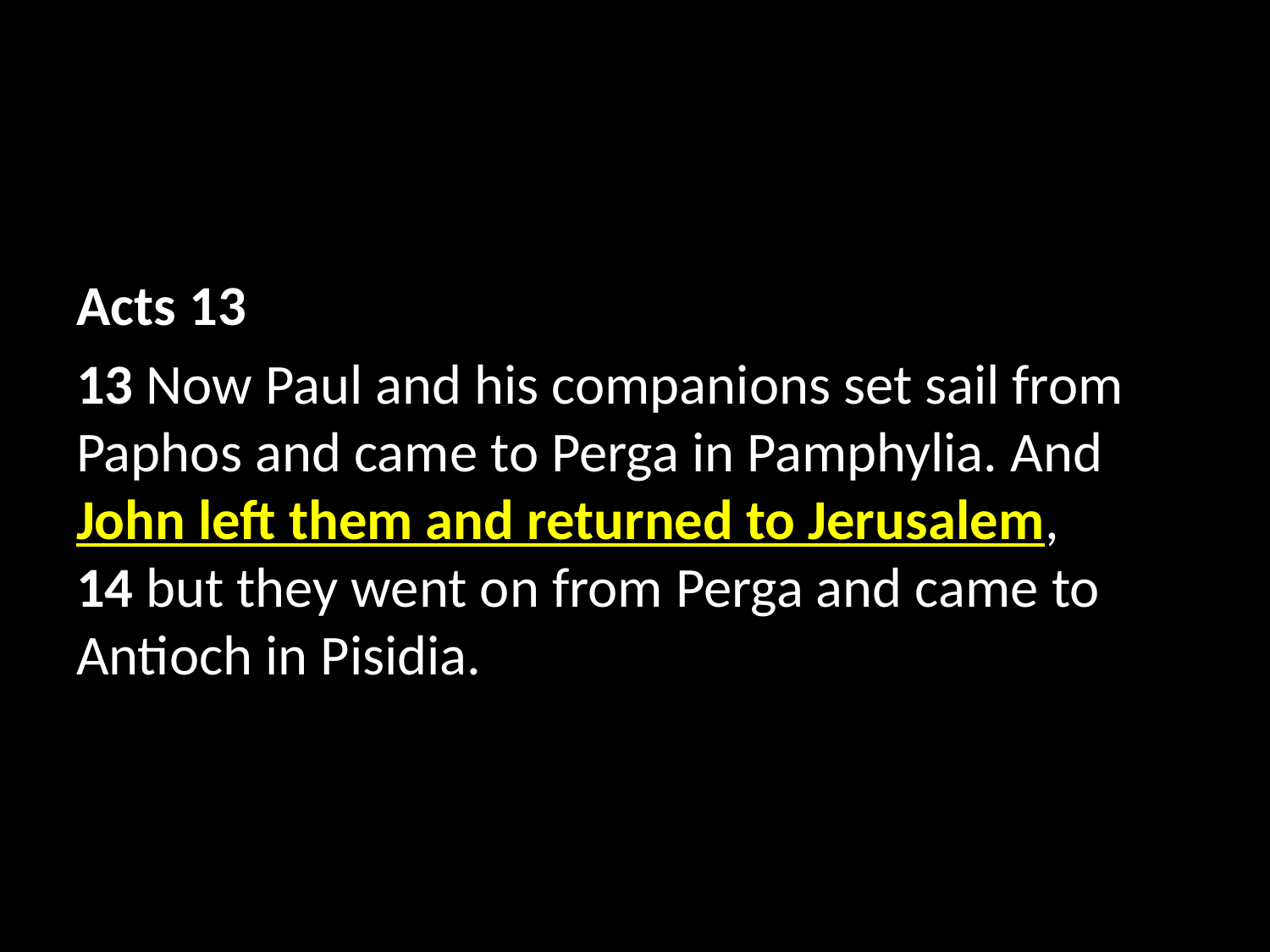

Acts 13
13 Now Paul and his companions set sail from Paphos and came to Perga in Pamphylia. And John left them and returned to Jerusalem, 14 but they went on from Perga and came to Antioch in Pisidia.